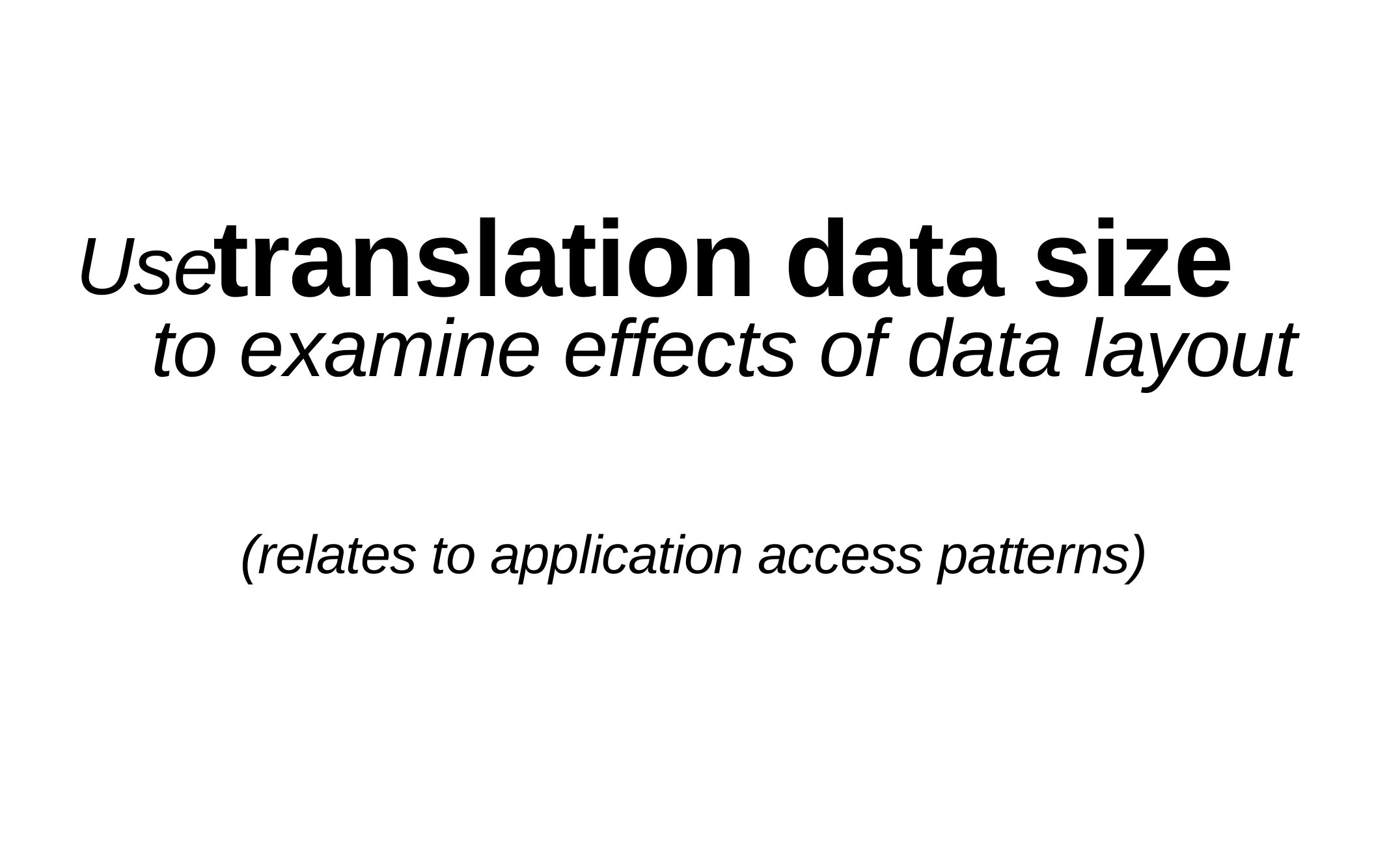

translation data size
Use
to examine effects of data layout
(relates to application access patterns)